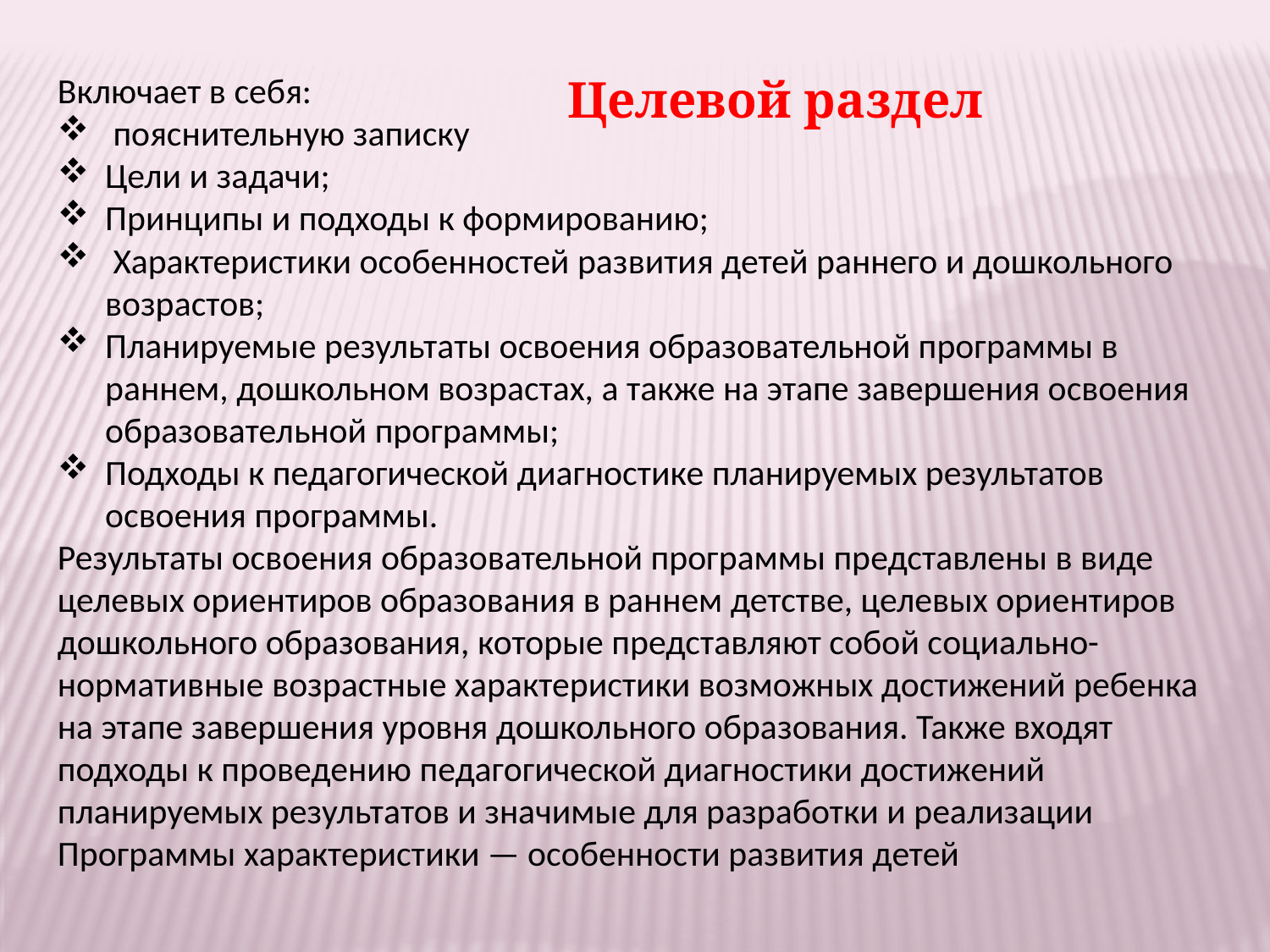

Включает в себя:
 пояснительную записку
Цели и задачи;
Принципы и подходы к формированию;
 Характеристики особенностей развития детей раннего и дошкольного возрастов;
Планируемые результаты освоения образовательной программы в раннем, дошкольном возрастах, а также на этапе завершения освоения образовательной программы;
Подходы к педагогической диагностике планируемых результатов освоения программы.
Результаты освоения образовательной программы представлены в виде целевых ориентиров образования в раннем детстве, целевых ориентиров дошкольного образования, которые представляют собой социально-нормативные возрастные характеристики возможных достижений ребенка на этапе завершения уровня дошкольного образования. Также входят подходы к проведению педагогической диагностики достижений планируемых результатов и значимые для разработки и реализации
Программы характеристики — особенности развития детей
Целевой раздел